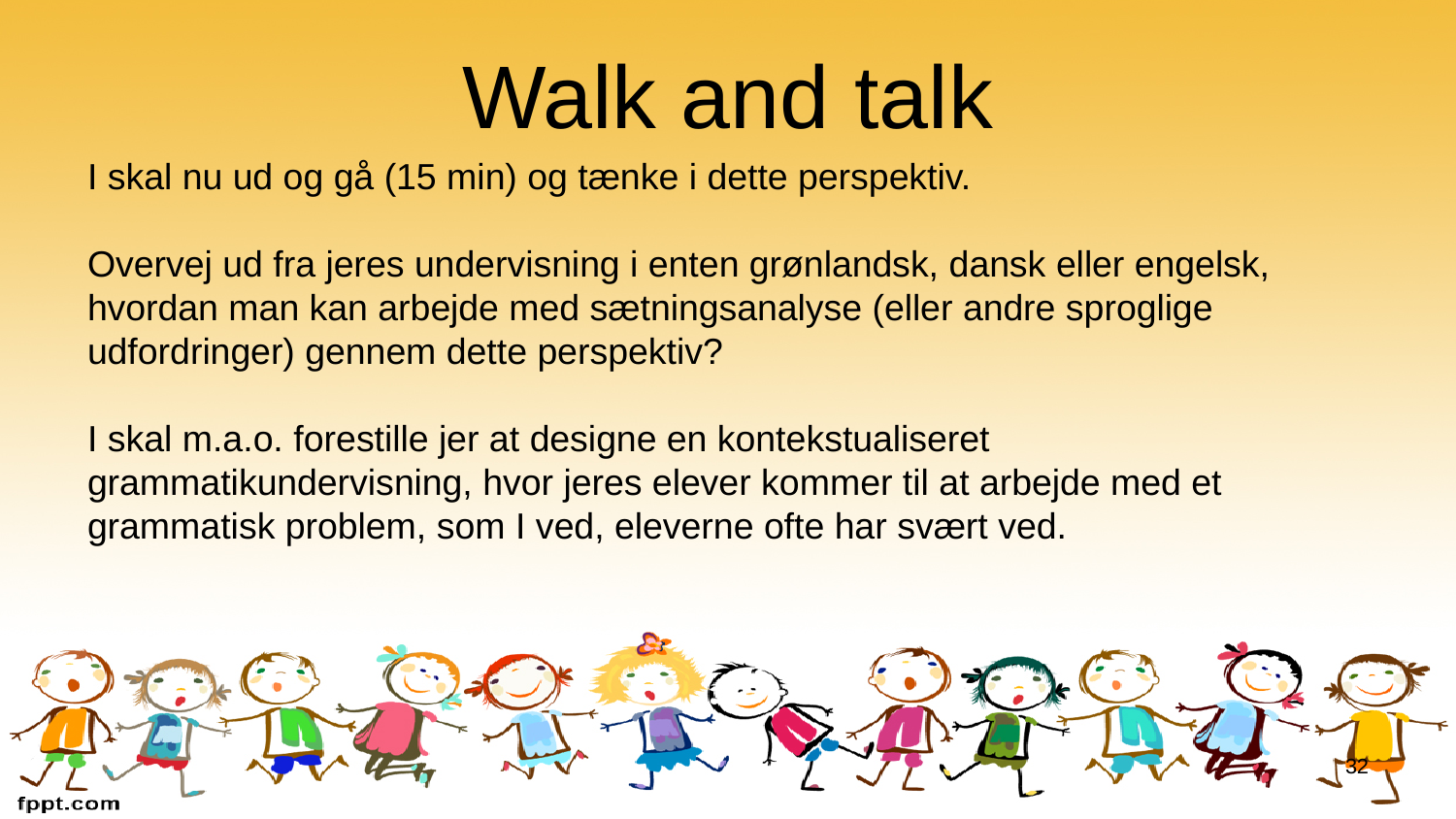

# Walk and talk
I skal nu ud og gå (15 min) og tænke i dette perspektiv.

Overvej ud fra jeres undervisning i enten grønlandsk, dansk eller engelsk, hvordan man kan arbejde med sætningsanalyse (eller andre sproglige udfordringer) gennem dette perspektiv?

I skal m.a.o. forestille jer at designe en kontekstualiseret grammatikundervisning, hvor jeres elever kommer til at arbejde med et grammatisk problem, som I ved, eleverne ofte har svært ved.

32